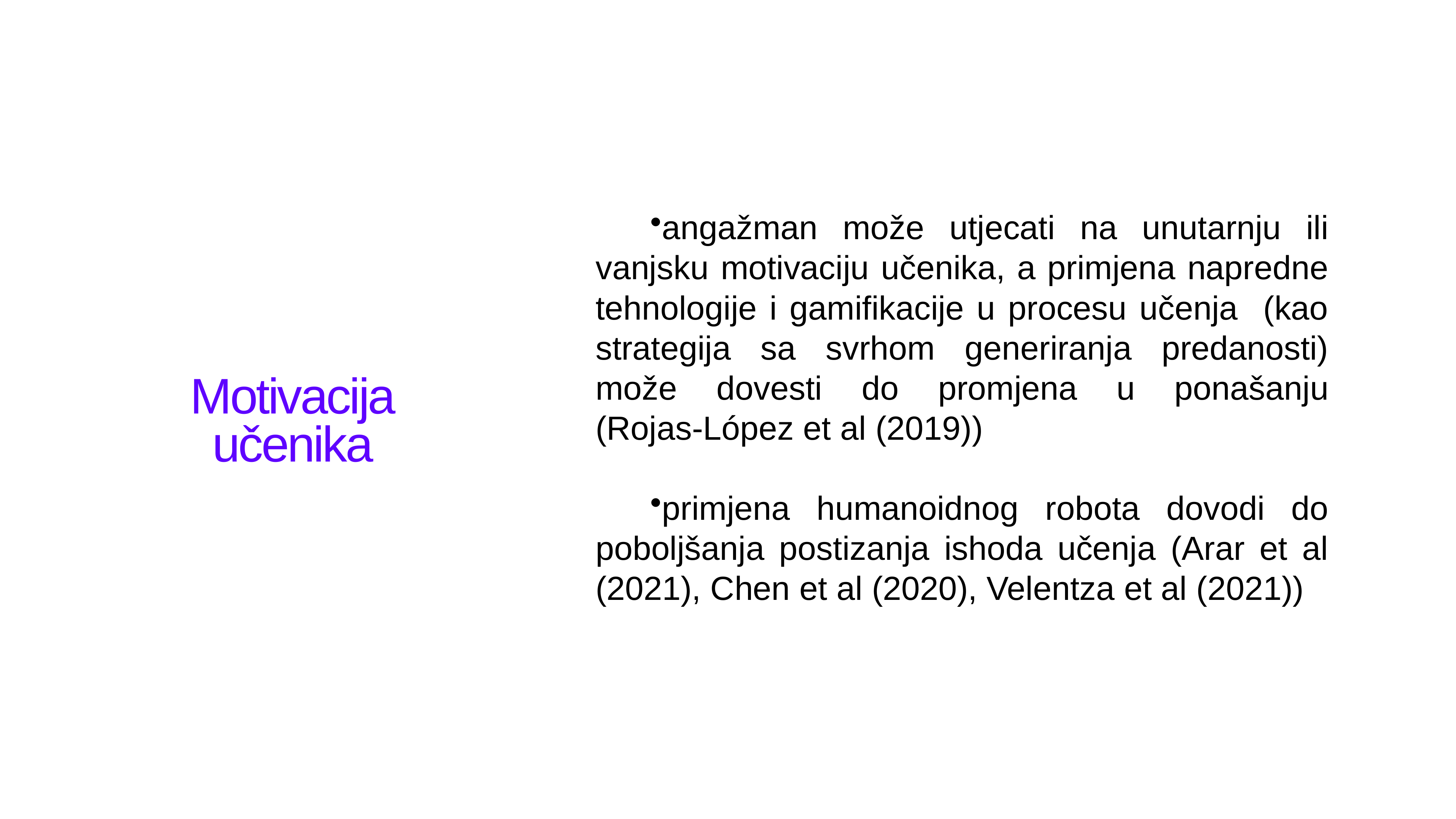

# Motivacija učenika
angažman može utjecati na unutarnju ili vanjsku motivaciju učenika, a primjena napredne tehnologije i gamifikacije u procesu učenja  (kao strategija sa svrhom generiranja predanosti) može dovesti do promjena u ponašanju (Rojas‑López et al (2019))

primjena humanoidnog robota dovodi do poboljšanja postizanja ishoda učenja (Arar et al (2021), Chen et al (2020), Velentza et al (2021))